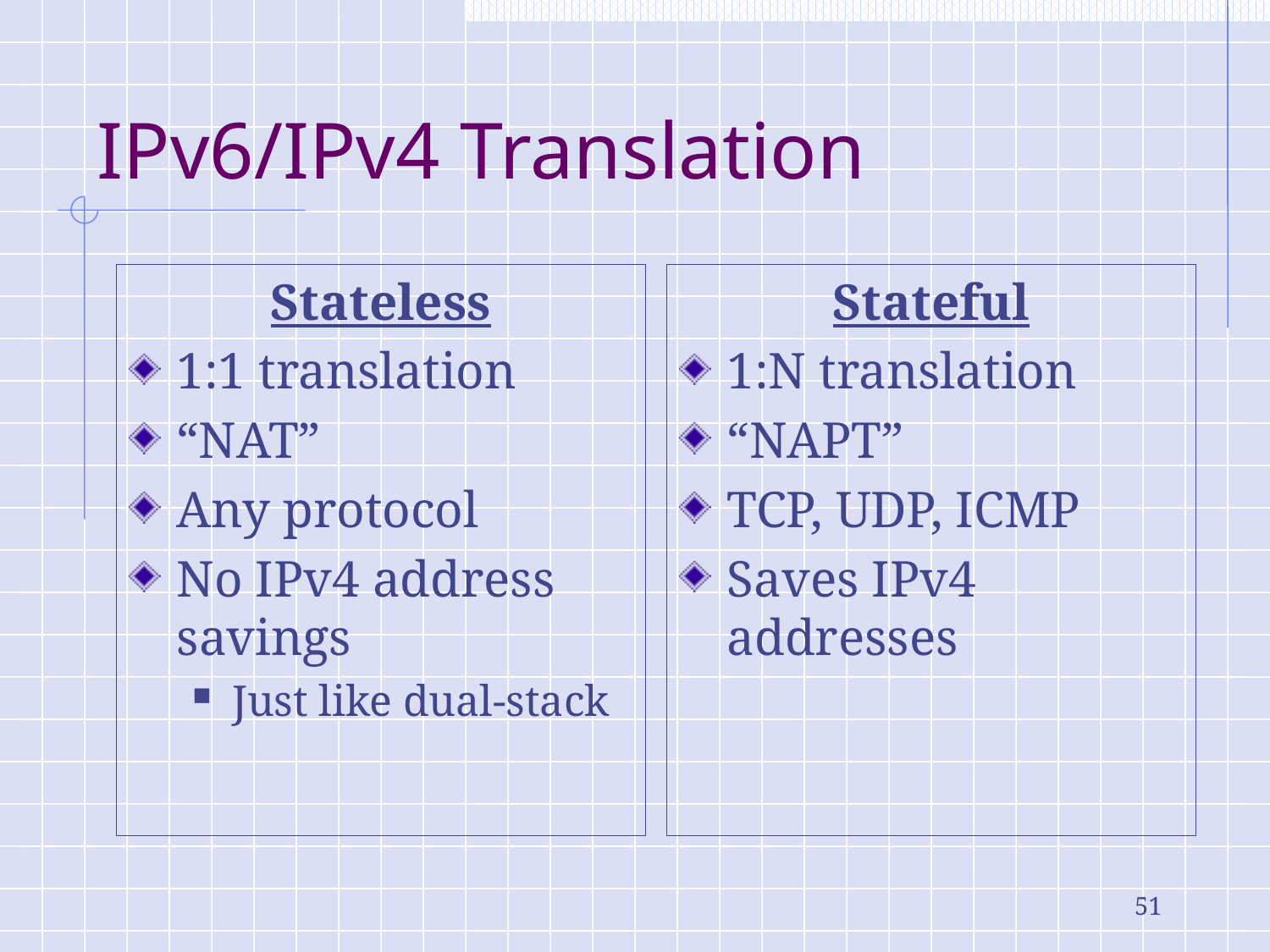

# IPv6/IPv4 Translation
Stateless
1:1 translation
“NAT”
Any protocol
No IPv4 address savings
Just like dual-stack
Stateful
1:N translation
“NAPT”
TCP, UDP, ICMP
Saves IPv4 addresses
51